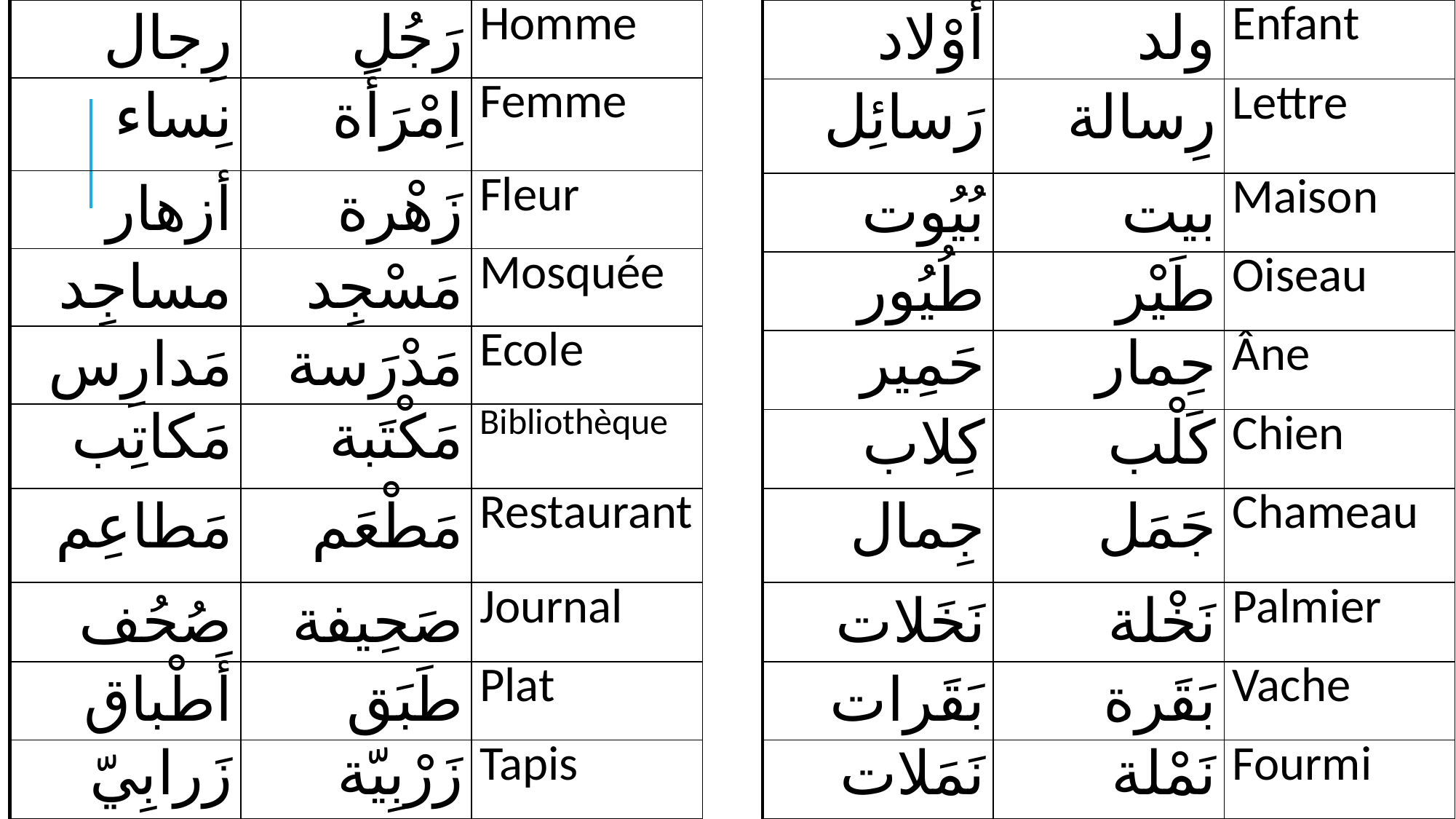

| رِجال | رَجُل | Homme |
| --- | --- | --- |
| نِساء | اِمْرَأَة | Femme |
| أزهار | زَهْرة | Fleur |
| مساجِد | مَسْجِد | Mosquée |
| مَدارِس | مَدْرَسة | Ecole |
| أوْلاد | ولد | Enfant |
| --- | --- | --- |
| رَسائِل | رِسالة | Lettre |
| بُيُوت | بيت | Maison |
| طُيُور | طَيْر | Oiseau |
| حَمِير | حِمار | Âne |
| مَكاتِب | مَكْتَبة | Bibliothèque |
| --- | --- | --- |
| مَطاعِم | مَطْعَم | Restaurant |
| صُحُف | صَحِيفة | Journal |
| أَطْباق | طَبَق | Plat |
| زَرابِيّ | زَرْبِيّة | Tapis |
| كِلاب | كَلْب | Chien |
| --- | --- | --- |
| جِمال | جَمَل | Chameau |
| نَخَلات | نَخْلة | Palmier |
| بَقَرات | بَقَرة | Vache |
| نَمَلات | نَمْلة | Fourmi |